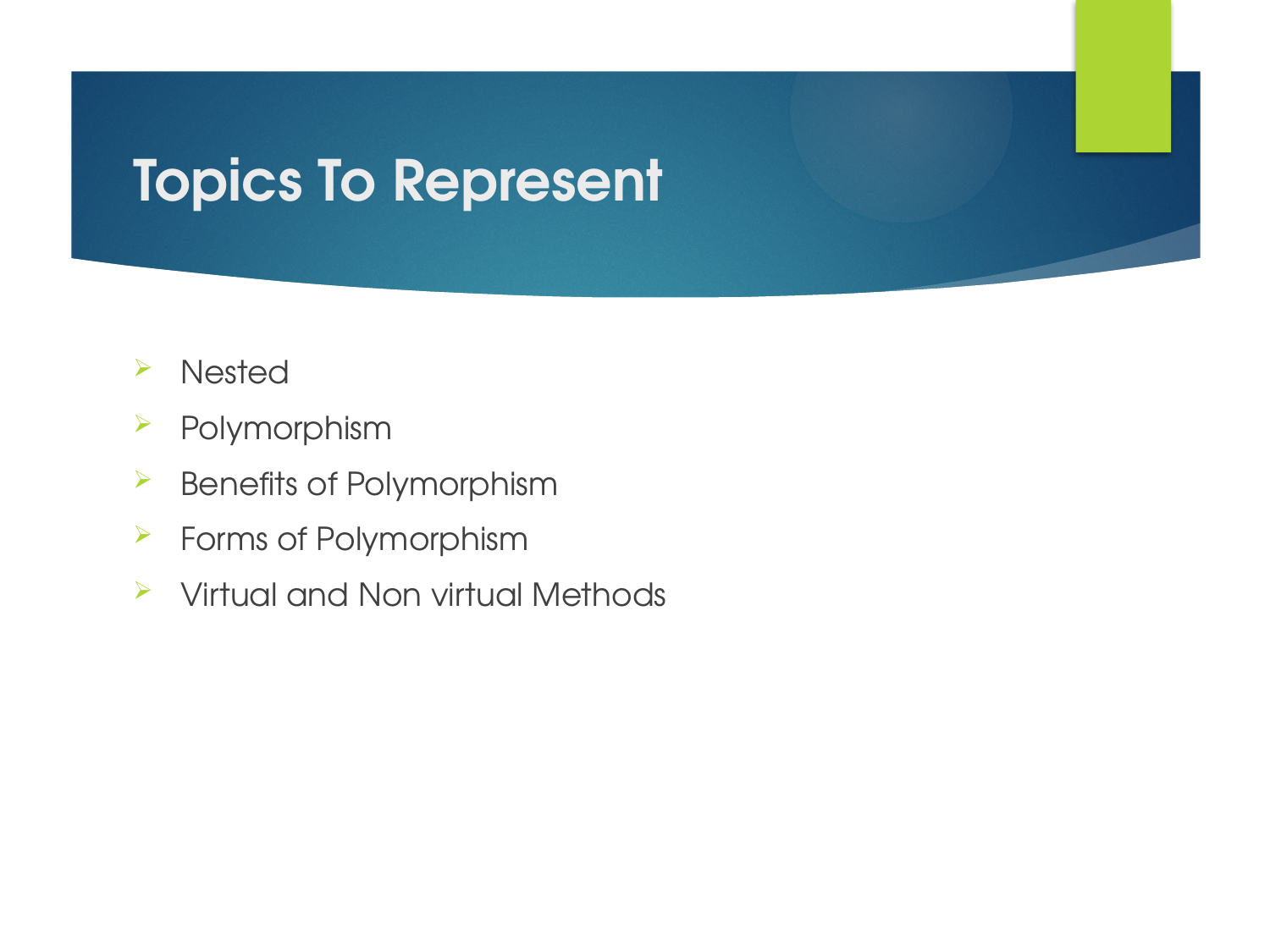

# Topics To Represent
Nested
Polymorphism
Benefits of Polymorphism
Forms of Polymorphism
Virtual and Non virtual Methods